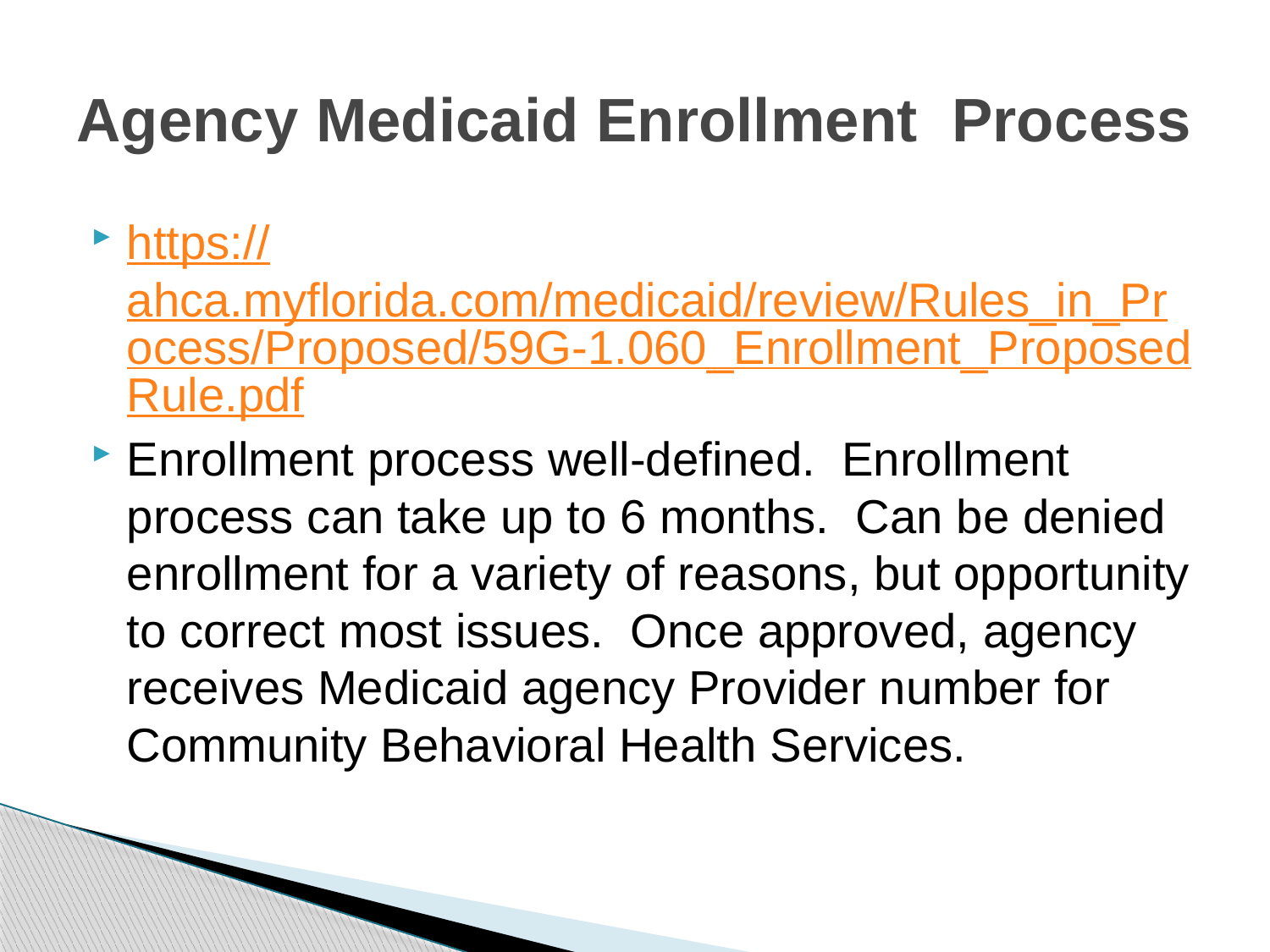

# Agency Medicaid Enrollment  Process
https://ahca.myflorida.com/medicaid/review/Rules_in_Process/Proposed/59G-1.060_Enrollment_ProposedRule.pdf
Enrollment process well-defined.  Enrollment process can take up to 6 months.  Can be denied enrollment for a variety of reasons, but opportunity to correct most issues.  Once approved, agency receives Medicaid agency Provider number for Community Behavioral Health Services.